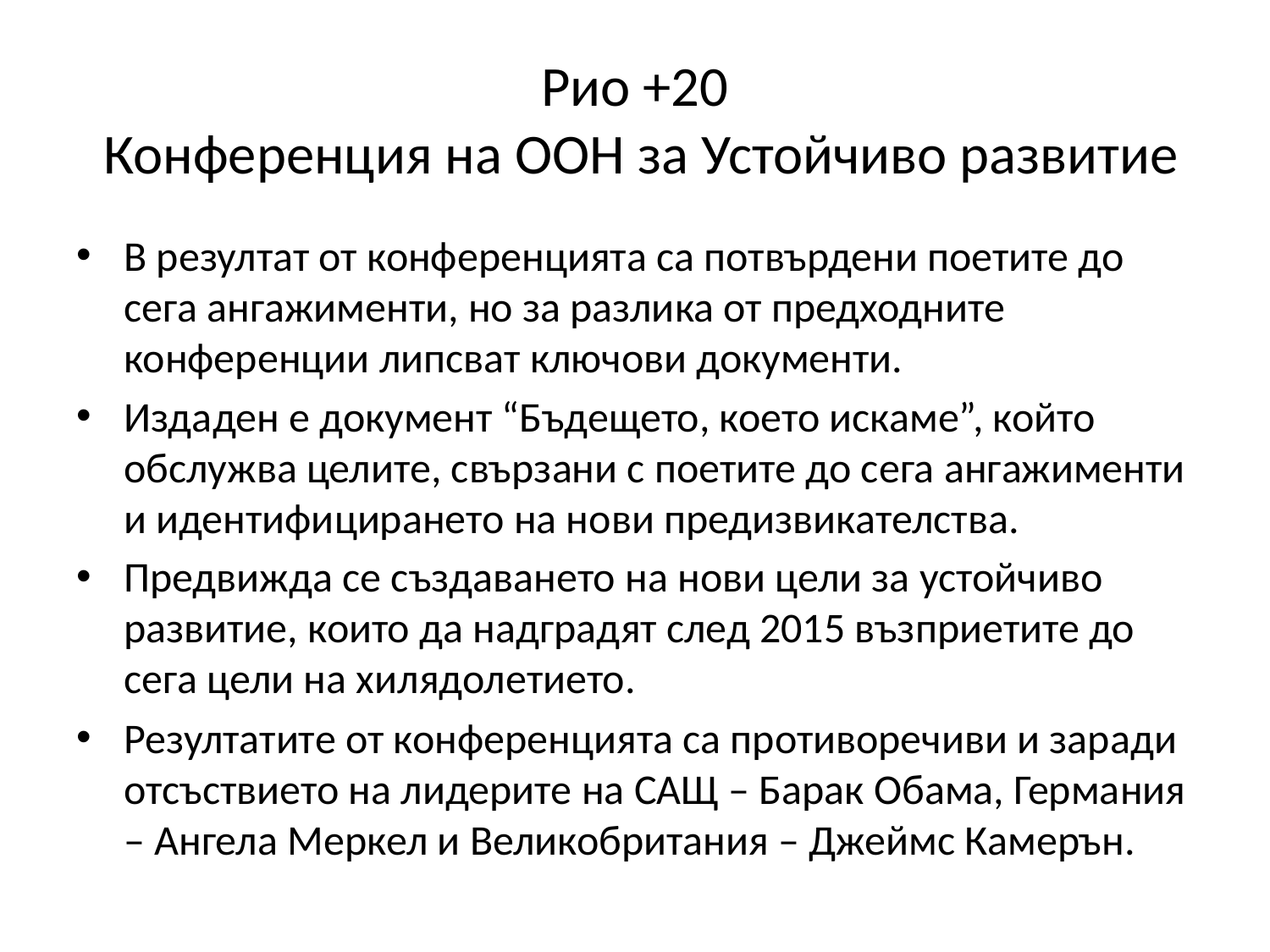

# Рио +20 Конференция на ООН за Устойчиво развитие
В резултат от конференцията са потвърдени поетите до сега ангажименти, но за разлика от предходните конференции липсват ключови документи.
Издаден е документ “Бъдещето, което искаме”, който обслужва целите, свързани с поетите до сега ангажименти и идентифицирането на нови предизвикателства.
Предвижда се създаването на нови цели за устойчиво развитие, които да надградят след 2015 възприетите до сега цели на хилядолетието.
Резултатите от конференцията са противоречиви и заради отсъствието на лидерите на САЩ – Барак Обама, Германия – Ангела Меркел и Великобритания – Джеймс Камерън.